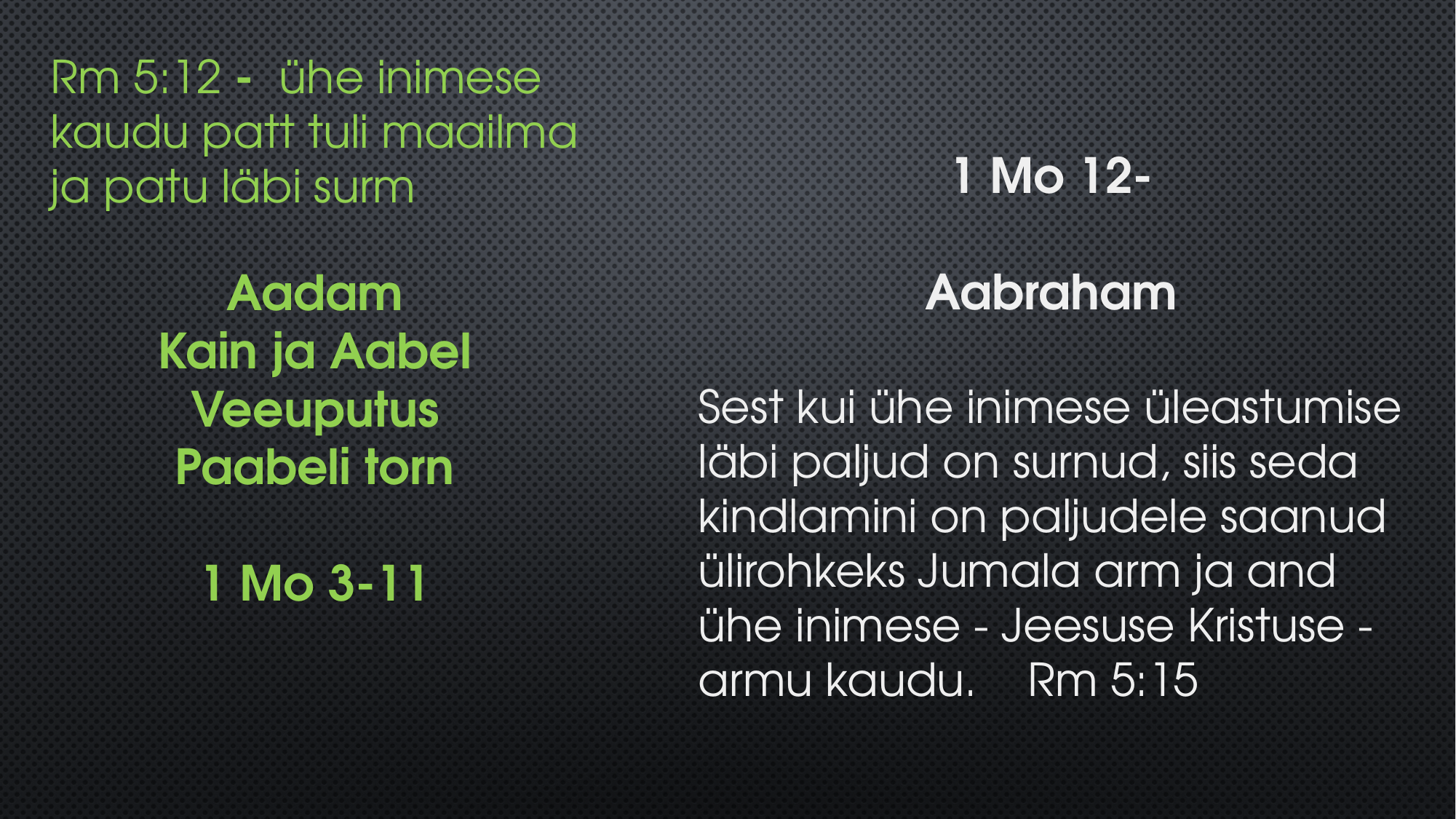

Rm 5:12 -  ühe inimese kaudu patt tuli maailma ja patu läbi surm
1 Mo 12-

Aabraham

Sest kui ühe inimese üleastumise läbi paljud on surnud, siis seda kindlamini on paljudele saanud ülirohkeks Jumala arm ja and ühe inimese - Jeesuse Kristuse - armu kaudu.    Rm 5:15
Aadam
Kain ja Aabel
Veeuputus
Paabeli torn

1 Mo 3-11